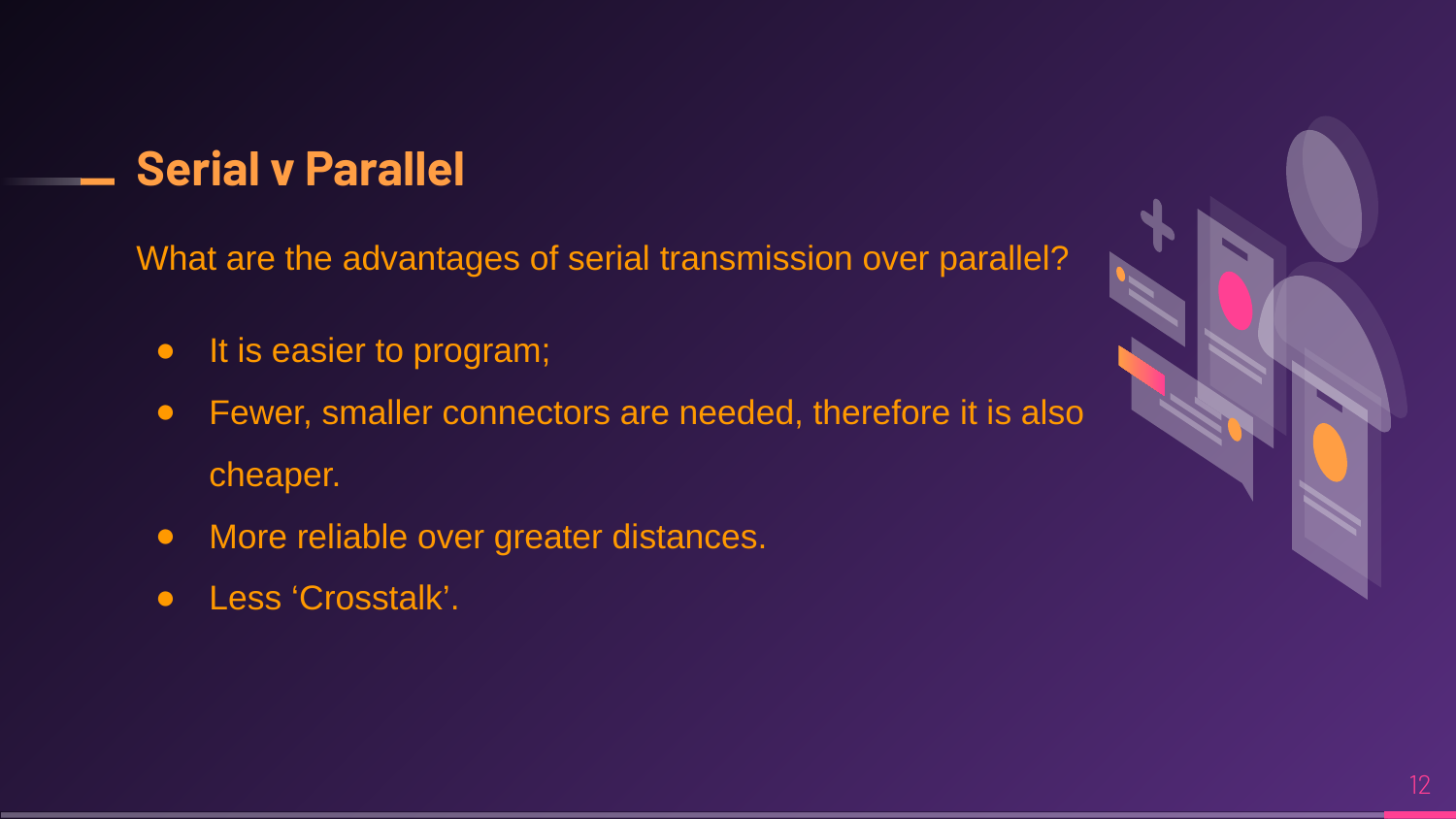

# Serial v Parallel
What are the advantages of serial transmission over parallel?
It is easier to program;
Fewer, smaller connectors are needed, therefore it is also cheaper.
More reliable over greater distances.
Less ‘Crosstalk’.

12